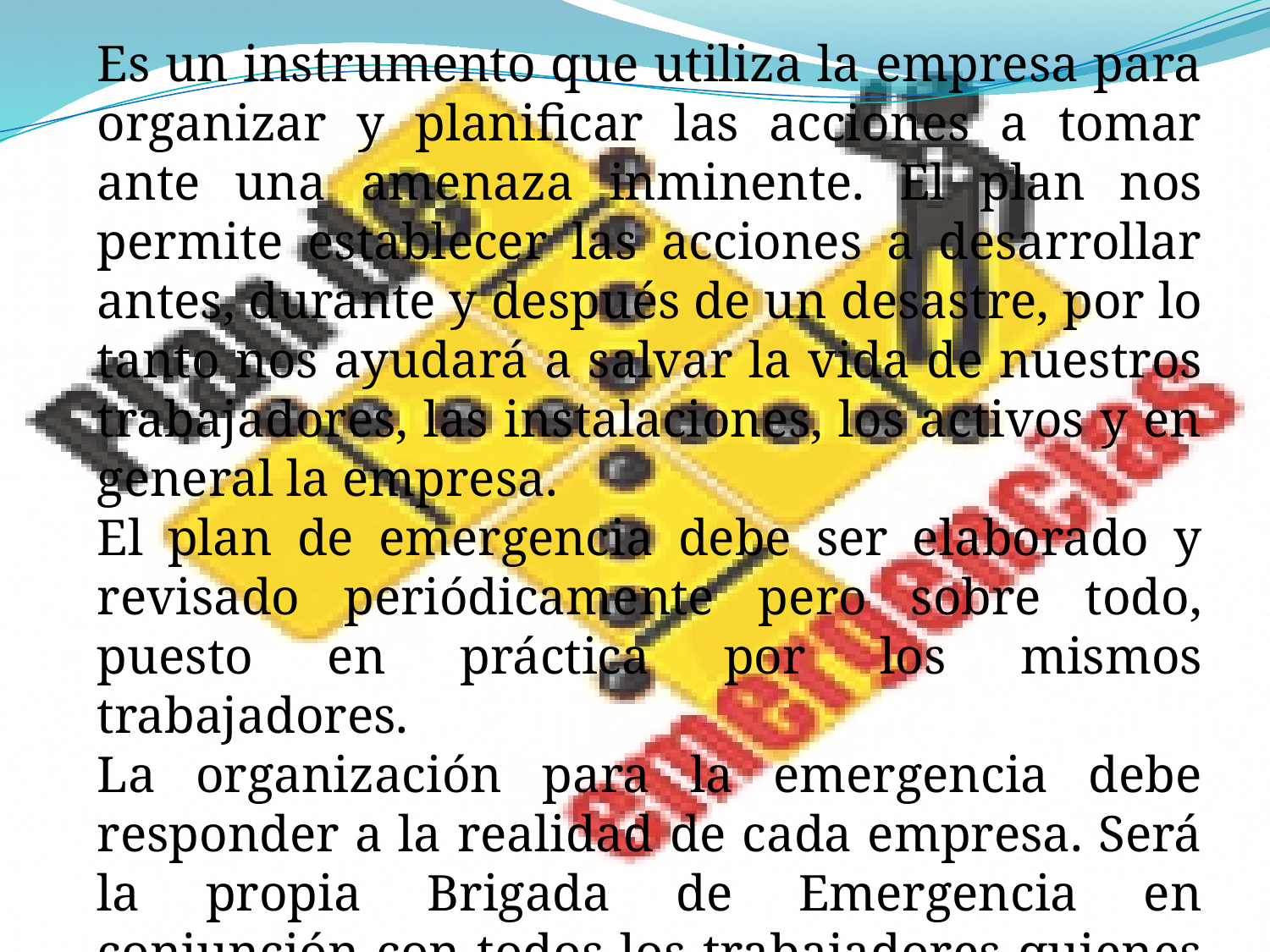

Es un instrumento que utiliza la empresa para organizar y planificar las acciones a tomar ante una amenaza inminente. El plan nos permite establecer las acciones a desarrollar antes, durante y después de un desastre, por lo tanto nos ayudará a salvar la vida de nuestros trabajadores, las instalaciones, los activos y en general la empresa.
El plan de emergencia debe ser elaborado y revisado periódicamente pero sobre todo, puesto en práctica por los mismos trabajadores.
La organización para la emergencia debe responder a la realidad de cada empresa. Será la propia Brigada de Emergencia en conjunción con todos los trabajadores quienes deberán asumirlo.